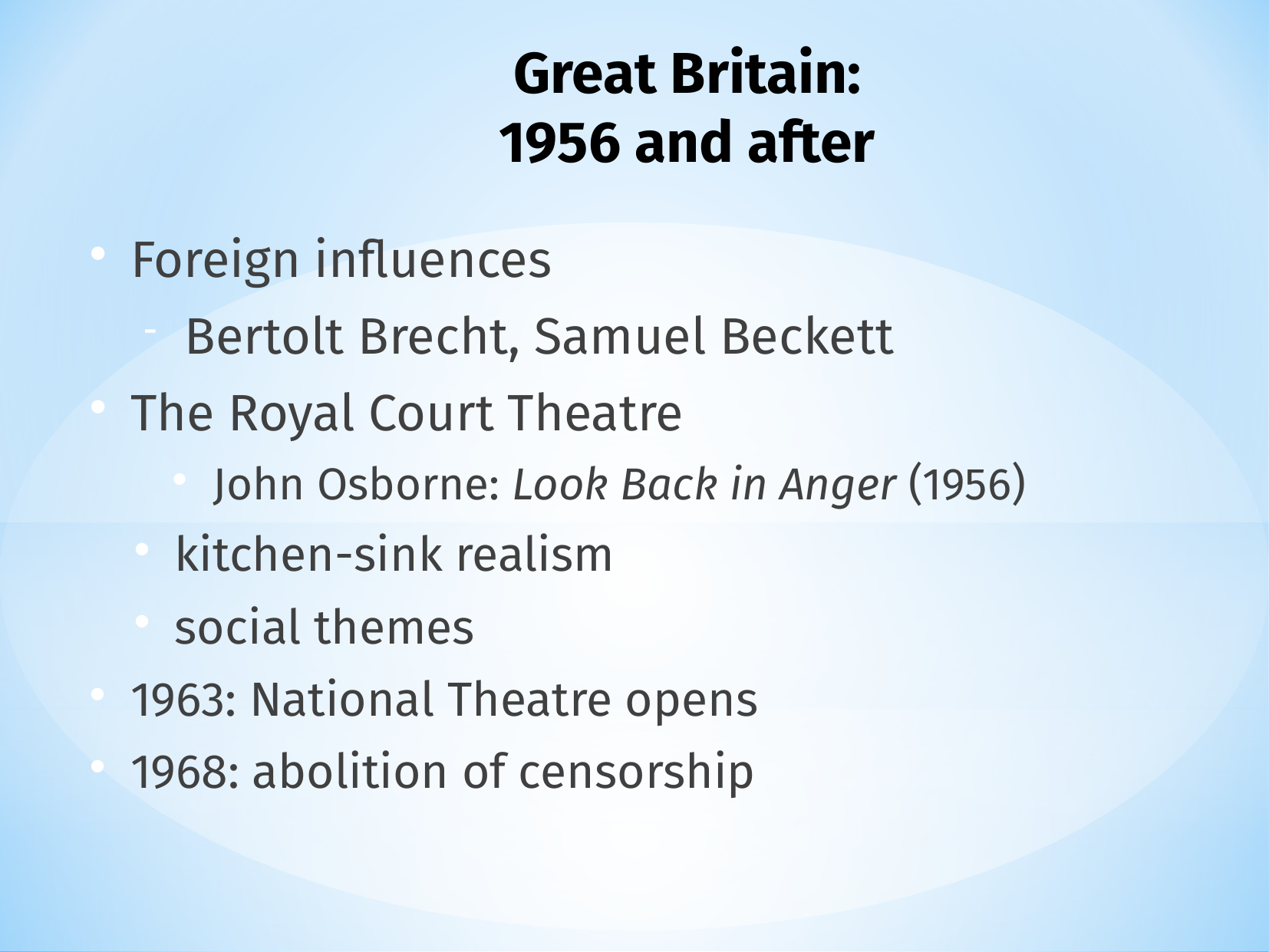

# Great Britain: 1956 and after
Foreign influences
Bertolt Brecht, Samuel Beckett
The Royal Court Theatre
John Osborne: Look Back in Anger (1956)
kitchen-sink realism
social themes
1963: National Theatre opens
1968: abolition of censorship